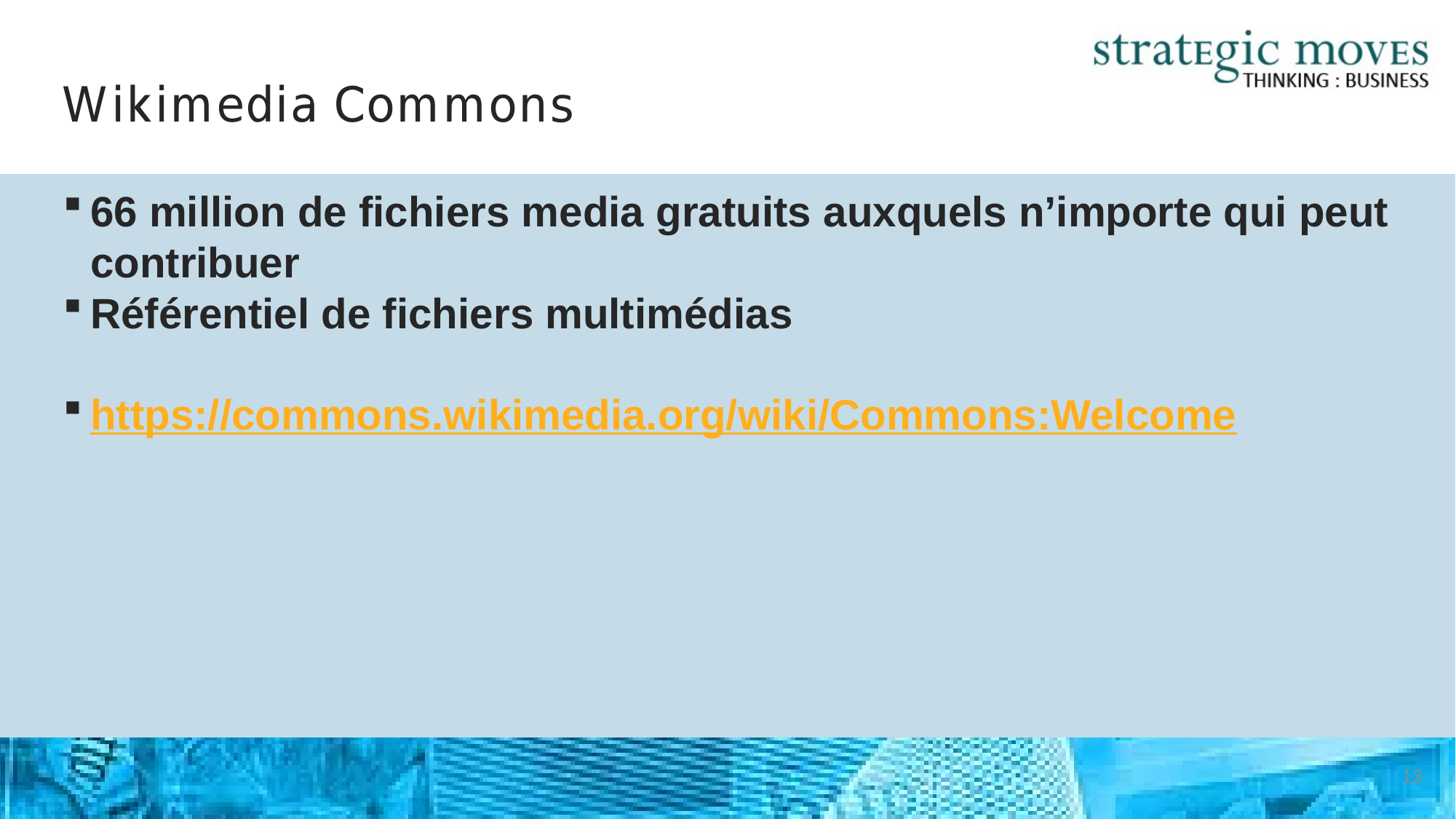

# Wikimedia Commons
66 million de fichiers media gratuits auxquels n’importe qui peut contribuer
Référentiel de fichiers multimédias

https://commons.wikimedia.org/wiki/Commons:Welcome

13